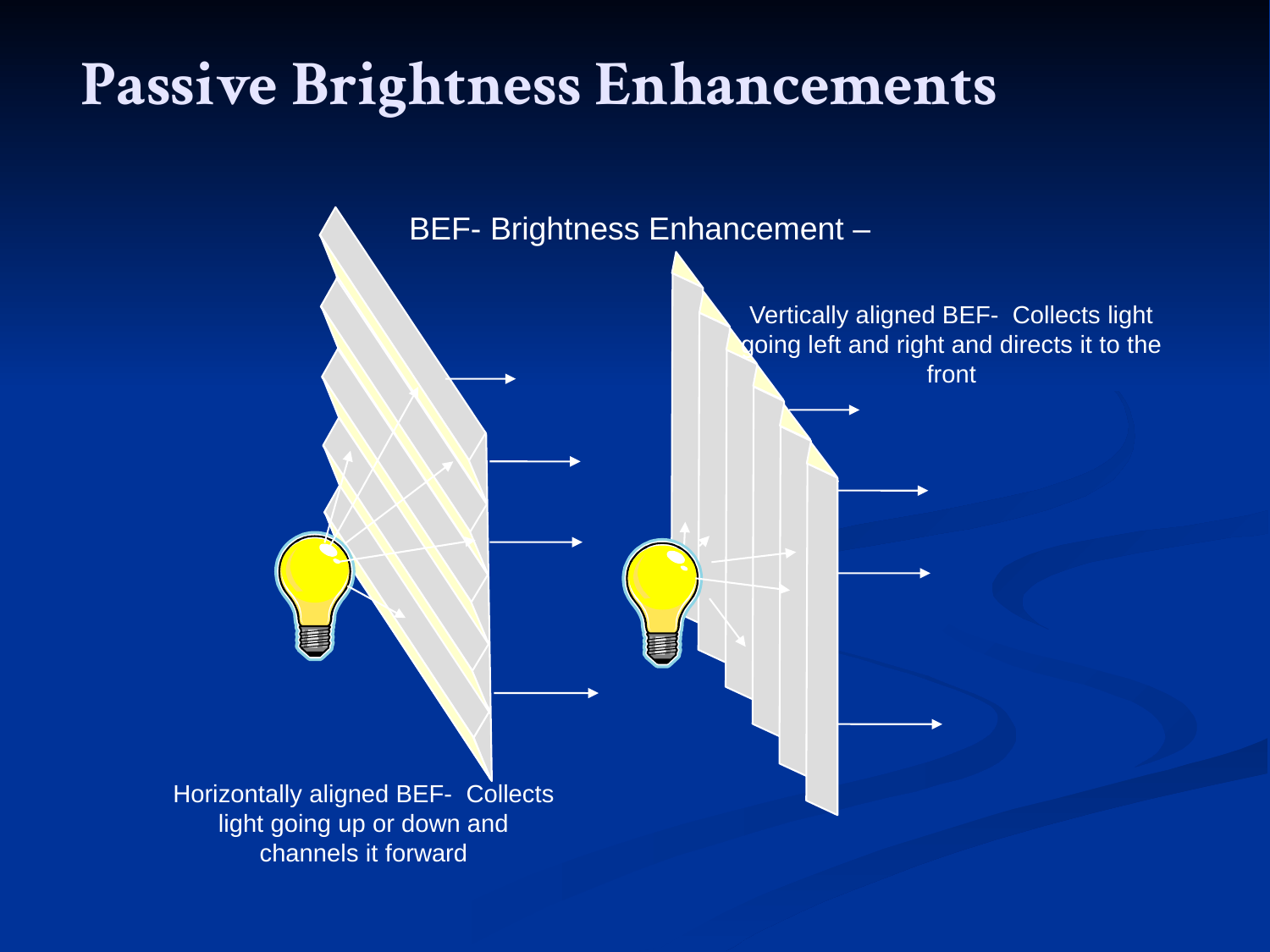

# Passive Brightness Enhancements
BEF- Brightness Enhancement –

Vertically aligned BEF-  Collects light going left and right and directs it to the front

Horizontally aligned BEF-  Collects light going up or down and channels it forward